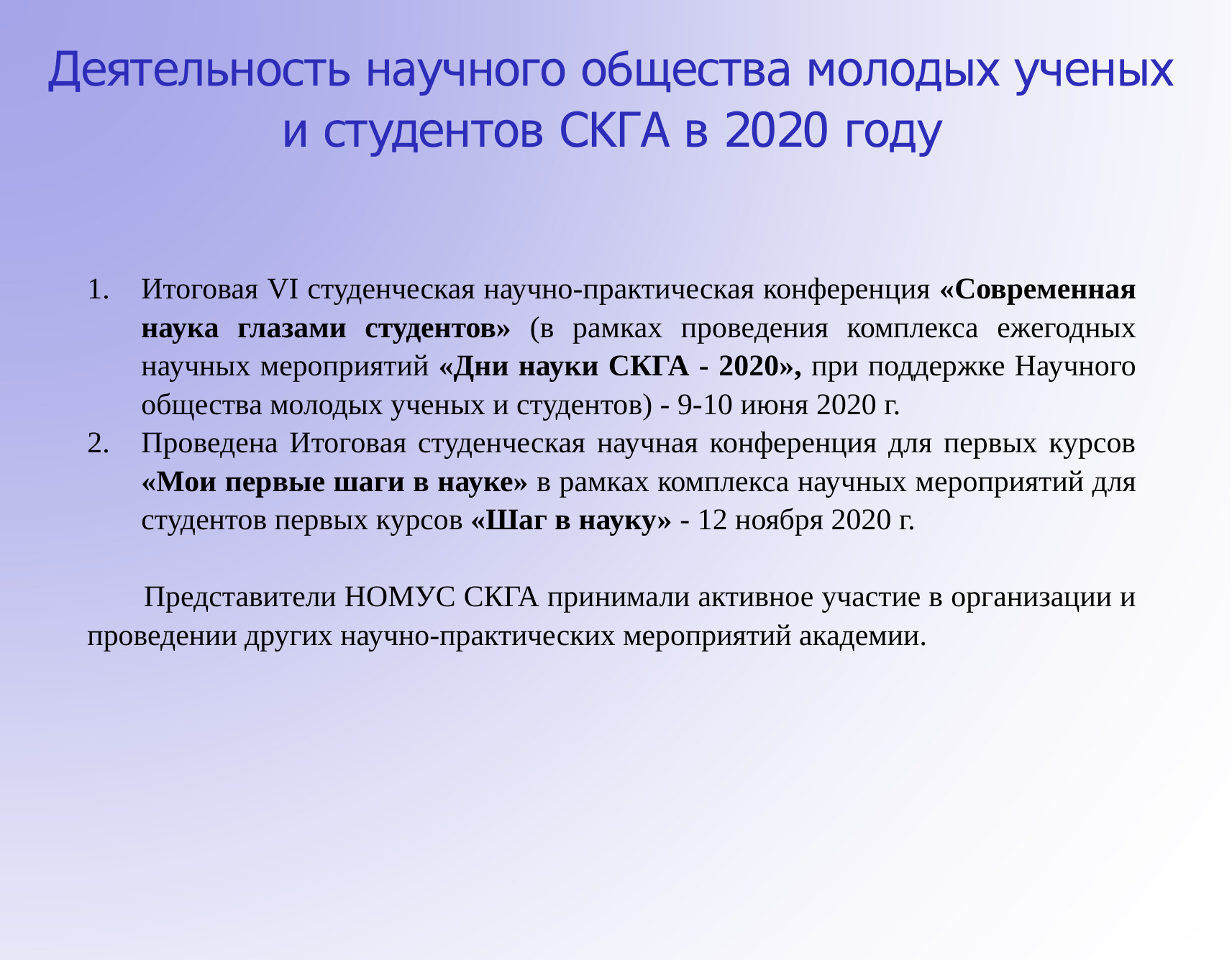

Деятельность научного общества молодых ученых и студентов СКГА в 2020 году

Итоговая VI студенческая научно-практическая конференция «Современная наука глазами студентов» (в рамках проведения комплекса ежегодных научных мероприятий «Дни науки СКГА - 2020», при поддержке Научного общества молодых ученых и студентов) - 9-10 июня 2020 г.
Проведена Итоговая студенческая научная конференция для первых курсов «Мои первые шаги в науке» в рамках комплекса научных мероприятий для студентов первых курсов «Шаг в науку» - 12 ноября 2020 г.

       Представители НОМУС СКГА принимали активное участие в организации и проведении других научно-практических мероприятий академии.